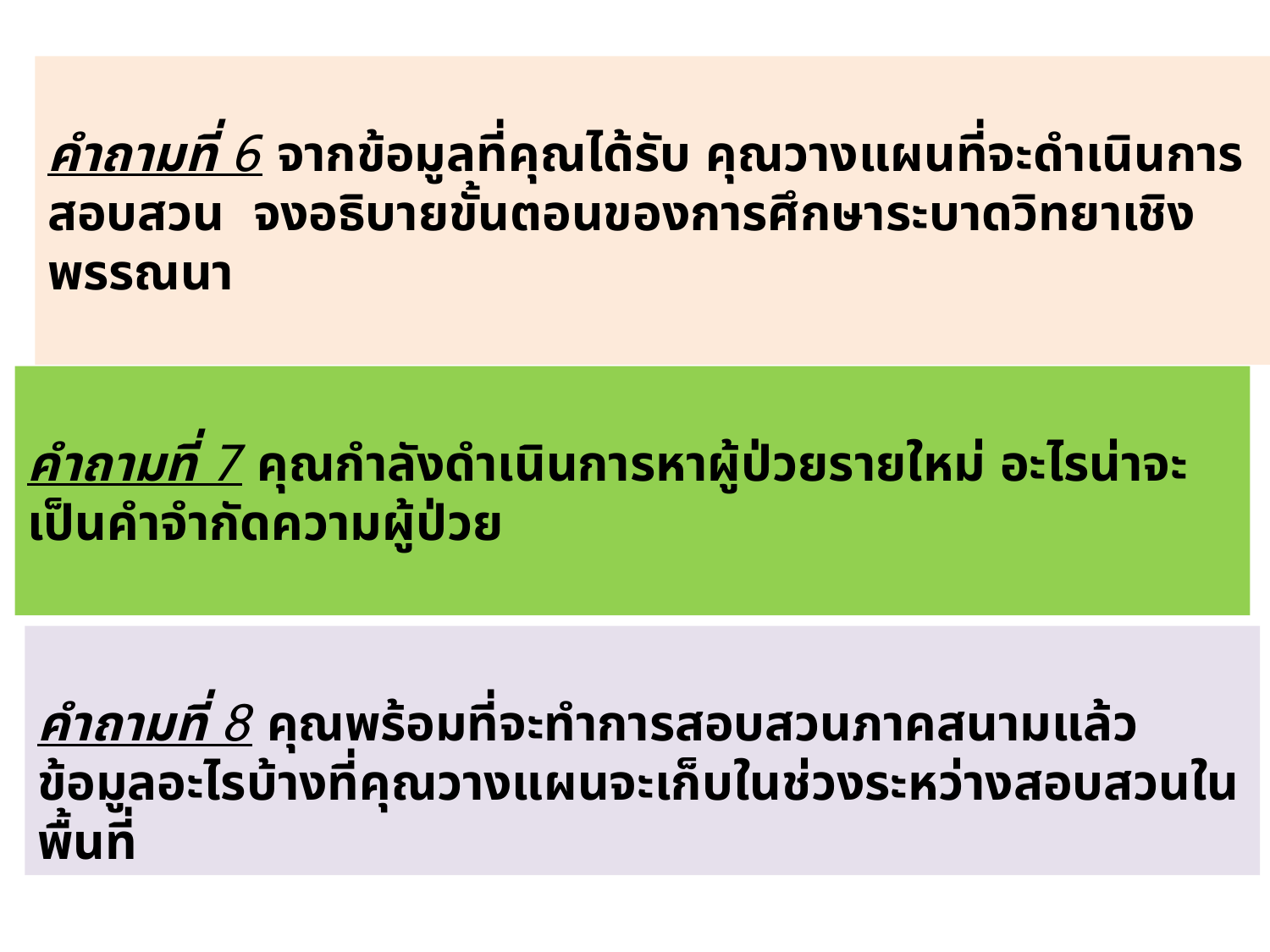

คำถามที่ 6 จากข้อมูลที่คุณได้รับ คุณวางแผนที่จะดำเนินการสอบสวน  จงอธิบายขั้นตอนของการศึกษาระบาดวิทยาเชิงพรรณนา

คำถามที่ 7 คุณกำลังดำเนินการหาผู้ป่วยรายใหม่ อะไรน่าจะเป็นคำจำกัดความผู้ป่วย

คำถามที่ 8 คุณพร้อมที่จะทำการสอบสวนภาคสนามแล้ว  ข้อมูลอะไรบ้างที่คุณวางแผนจะเก็บในช่วงระหว่างสอบสวนในพื้นที่